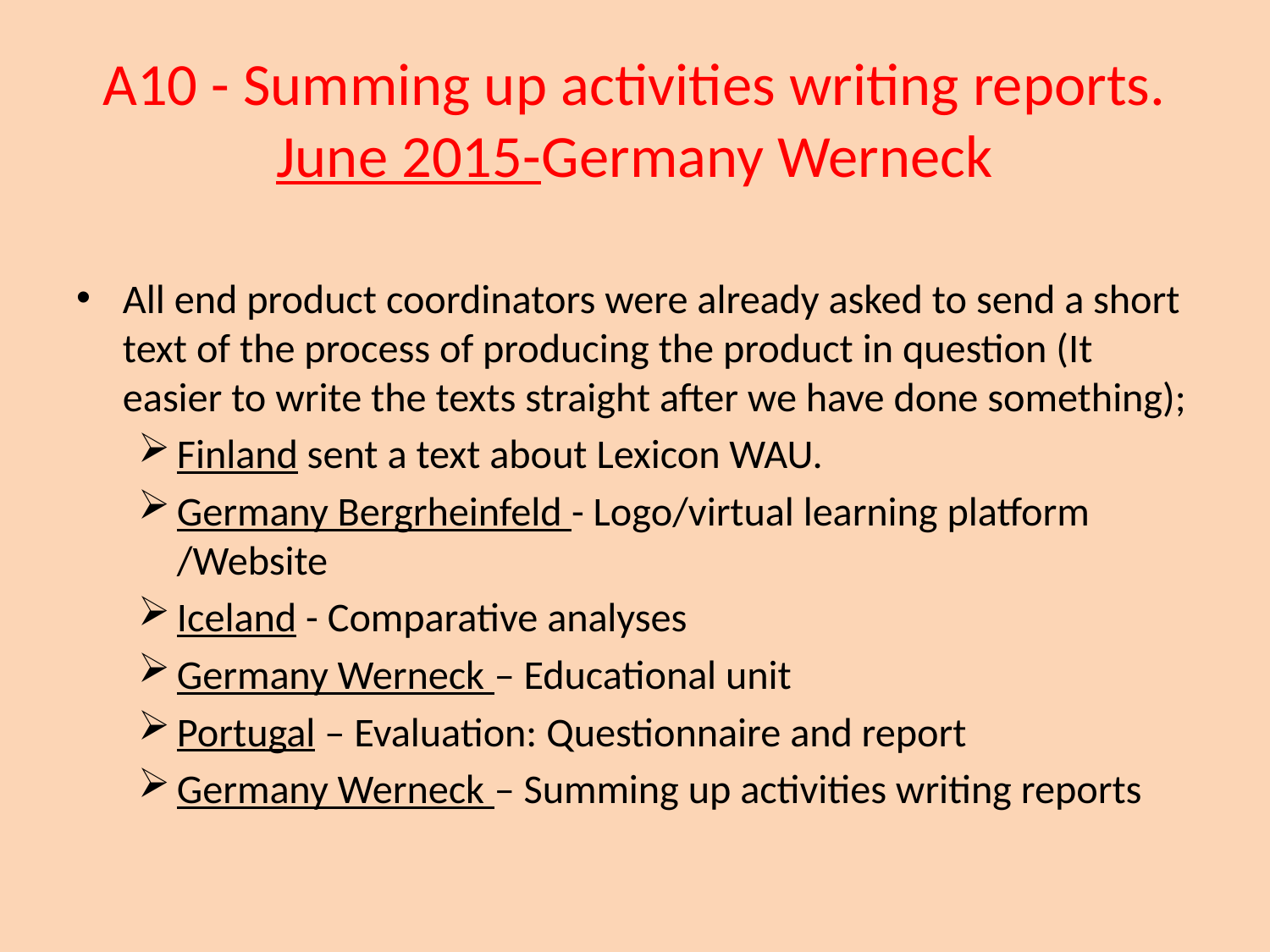

# A10 - Summing up activities writing reports. June 2015-Germany Werneck
All end product coordinators were already asked to send a short text of the process of producing the product in question (It easier to write the texts straight after we have done something);
Finland sent a text about Lexicon WAU.
Germany Bergrheinfeld - Logo/virtual learning platform /Website
Iceland - Comparative analyses
Germany Werneck – Educational unit
Portugal – Evaluation: Questionnaire and report
Germany Werneck – Summing up activities writing reports